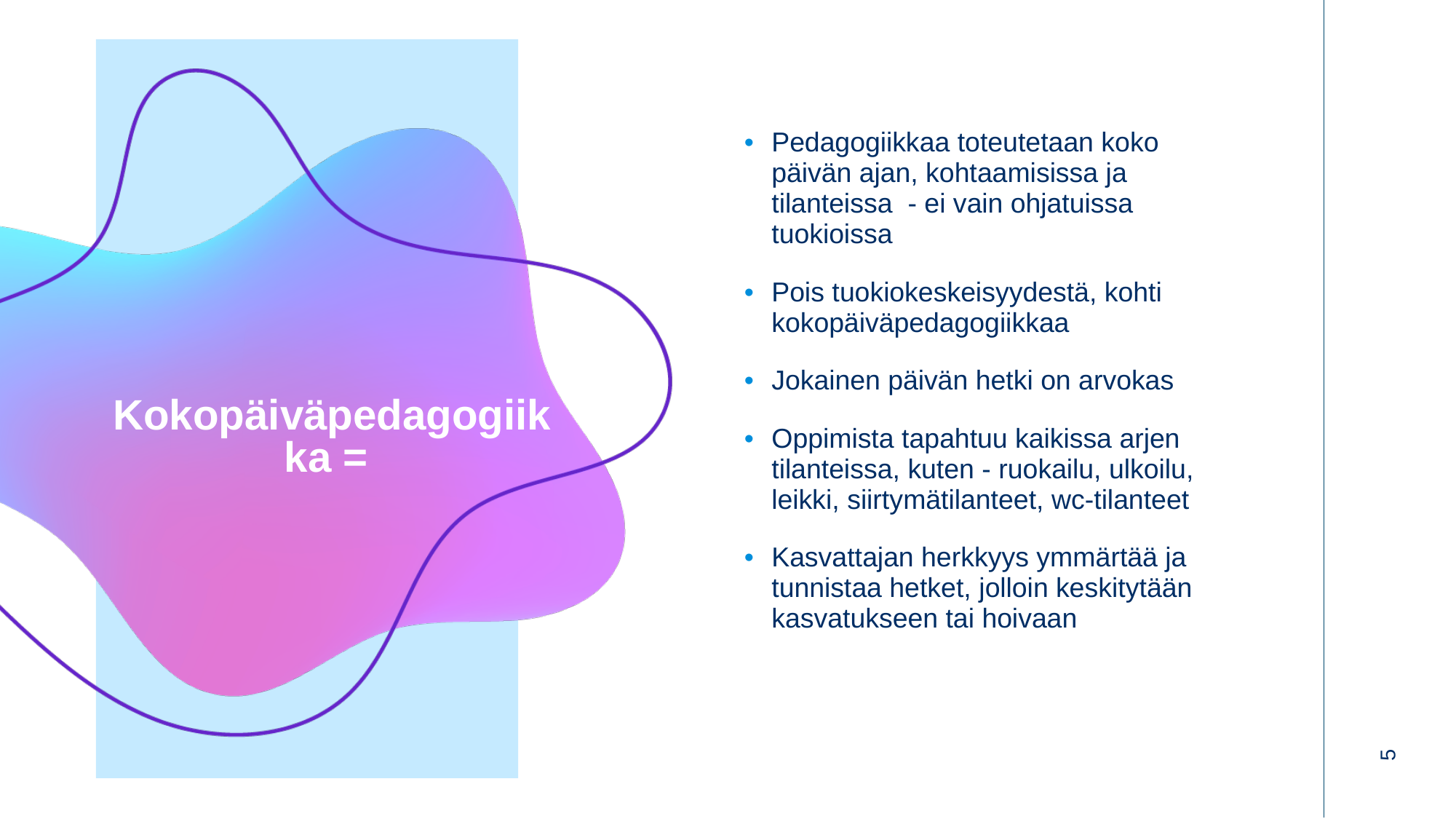

Pedagogiikkaa toteutetaan koko päivän ajan, kohtaamisissa ja tilanteissa  - ei vain ohjatuissa tuokioissa
Pois tuokiokeskeisyydestä, kohti kokopäiväpedagogiikkaa
Jokainen päivän hetki on arvokas
Oppimista tapahtuu kaikissa arjen tilanteissa, kuten - ruokailu, ulkoilu, leikki, siirtymätilanteet, wc-tilanteet
Kasvattajan herkkyys ymmärtää ja tunnistaa hetket, jolloin keskitytään kasvatukseen tai hoivaan

# Kokopäiväpedagogiikka =
5